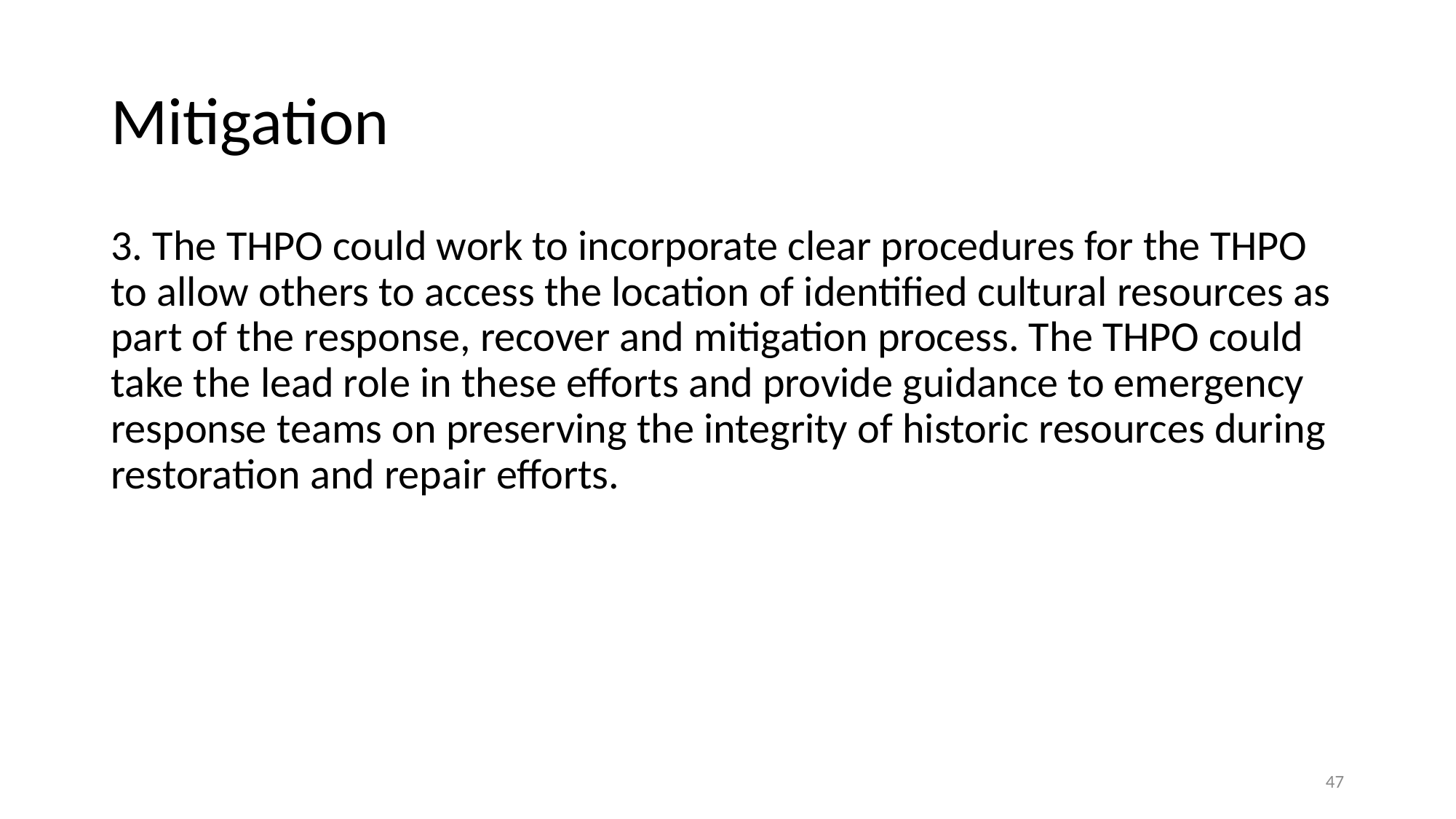

# Mitigation
3. The THPO could work to incorporate clear procedures for the THPO to allow others to access the location of identified cultural resources as part of the response, recover and mitigation process. The THPO could take the lead role in these efforts and provide guidance to emergency response teams on preserving the integrity of historic resources during restoration and repair efforts.

47